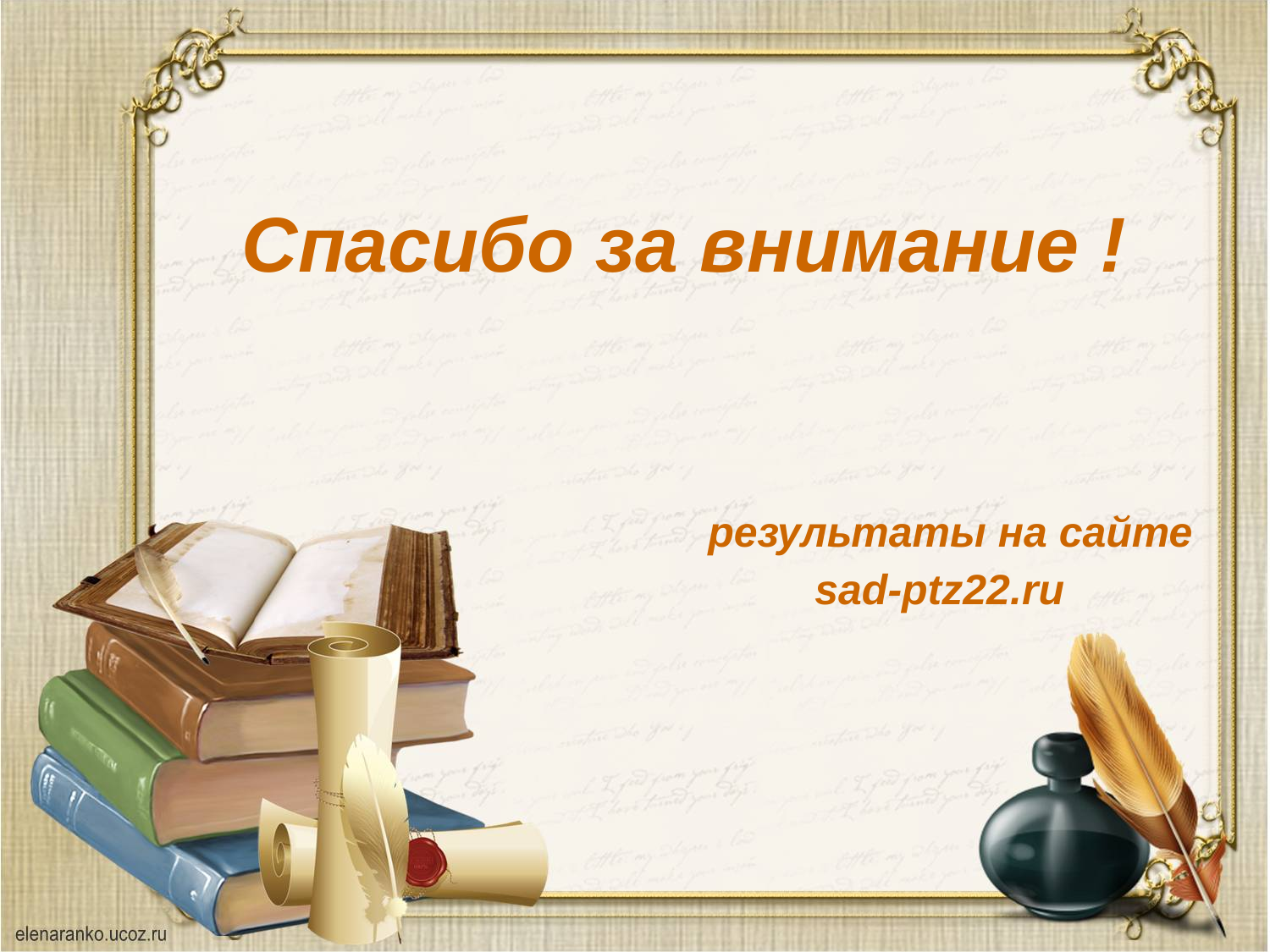

# Спасибо за внимание !
 результаты на сайте sad-ptz22.ru